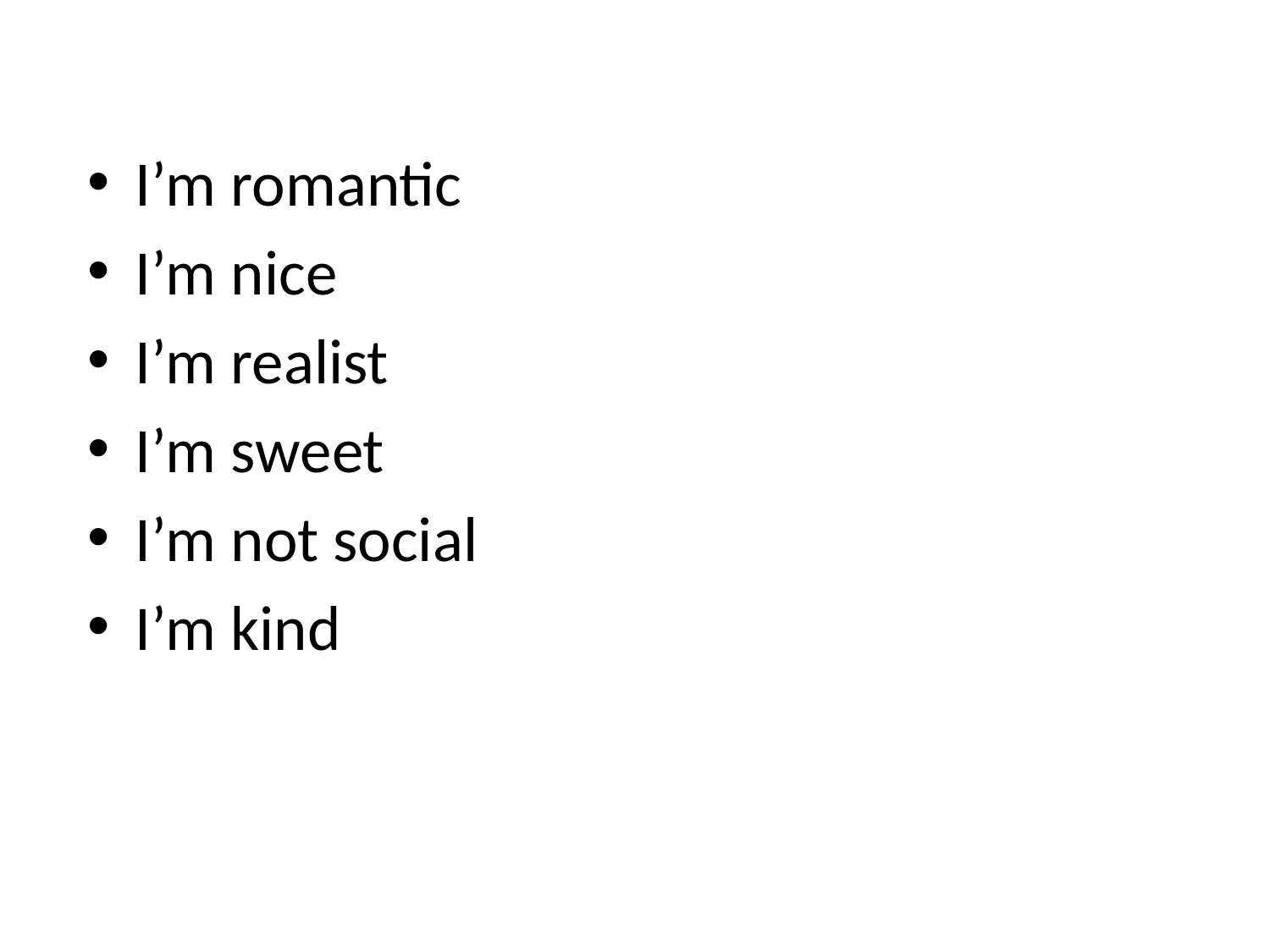

I’m romantic
I’m nice
I’m realist
I’m sweet
I’m not social
I’m kind